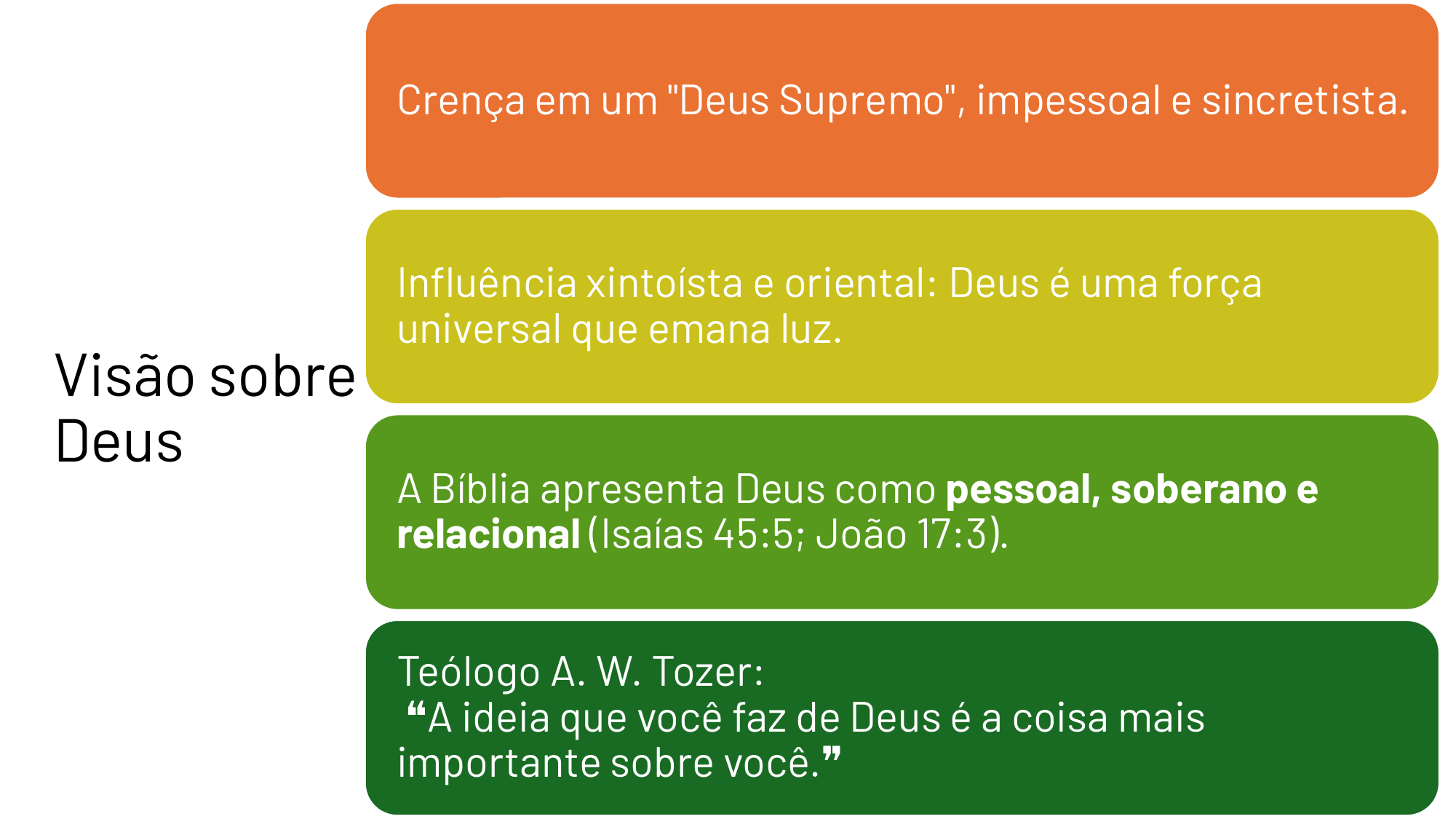

Crença em um "Deus Supremo", impessoal e sincretista.
Influência xintoísta e oriental: Deus é uma força universal que emana luz.
A Bíblia apresenta Deus como pessoal, soberano e relacional (Isaías 45:5; João 17:3).
Teólogo A. W. Tozer:
 ❝A ideia que você faz de Deus é a coisa mais importante sobre você.❞
# Visão sobre Deus